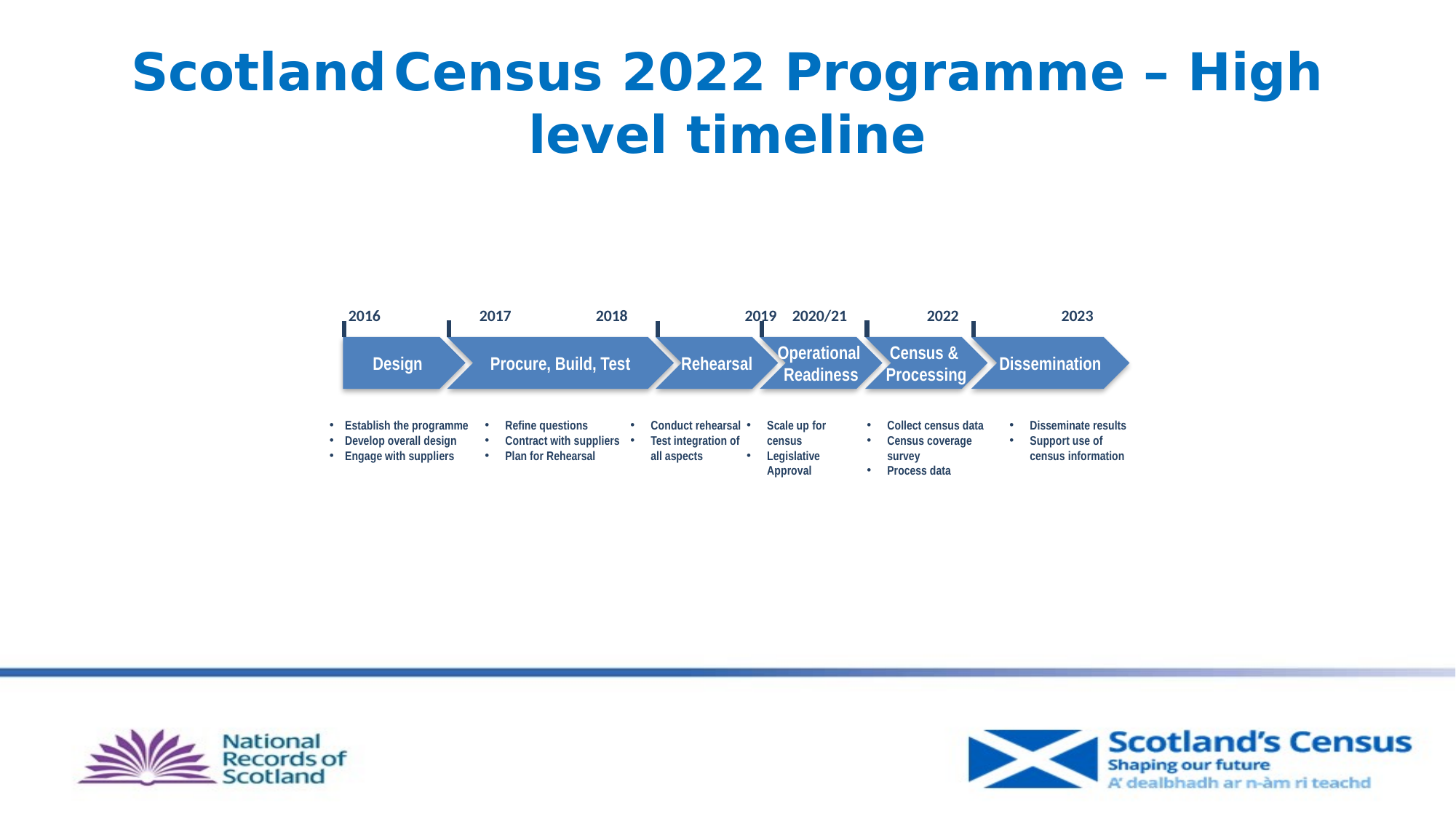

# Scotland Census 2022 Programme – High level timeline
2016	      2017 	        2018	                   2019	  2020/21	         2022	                2023
Design
Procure, Build, Test
Rehearsal
Operational
Readiness
Census &
Processing
Dissemination
Establish the programme
Develop overall design
Engage with suppliers
Conduct rehearsal
Test integration of all aspects
Collect census data
Census coverage survey
Process data
Disseminate results
Support use of census information
Refine questions
Contract with suppliers
Plan for Rehearsal

Scale up for census
Legislative Approval